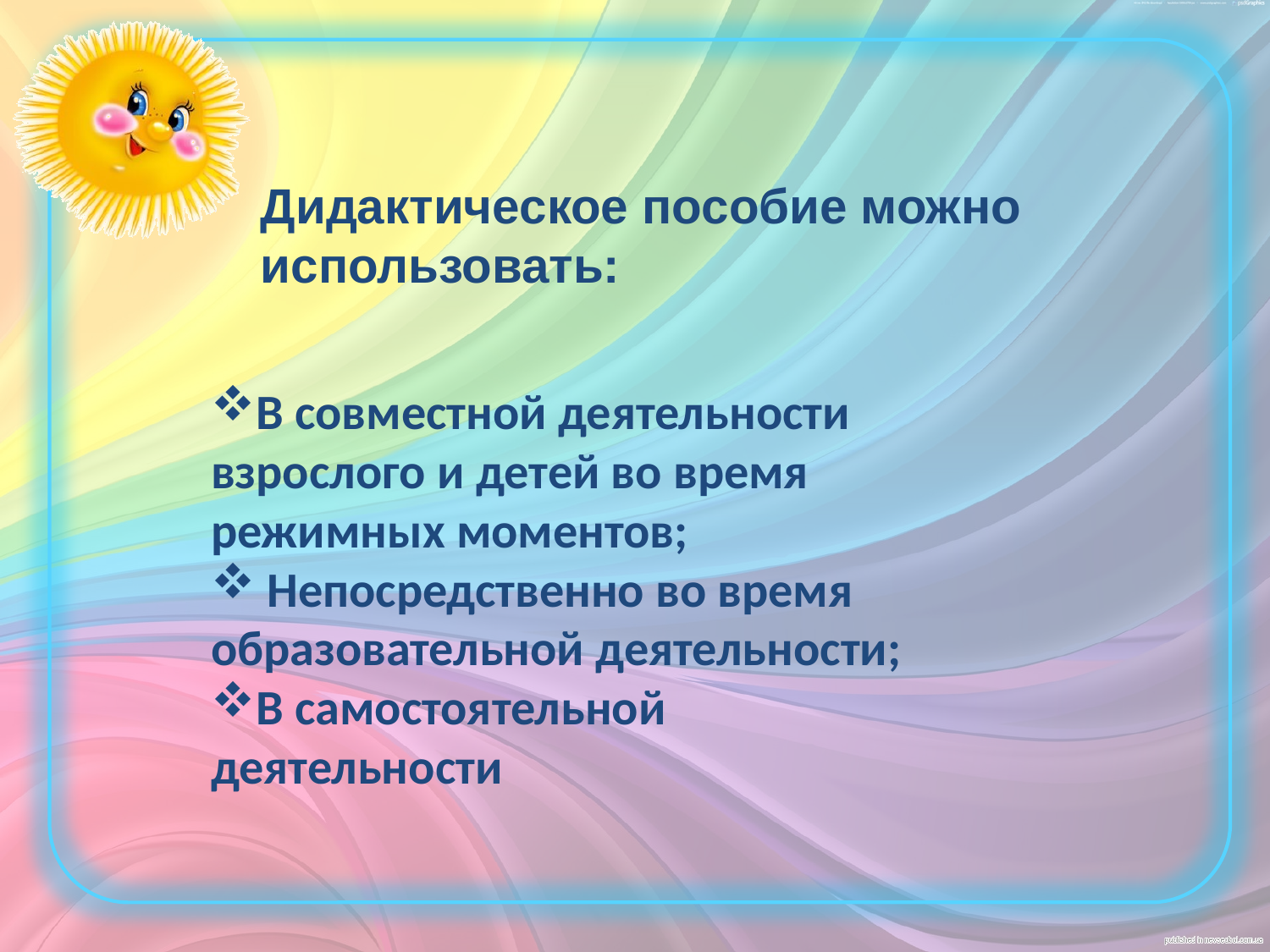

Дидактическое пособие можно использовать:
В совместной деятельности взрослого и детей во время режимных моментов;
 Непосредственно во время образовательной деятельности;
В самостоятельной деятельности